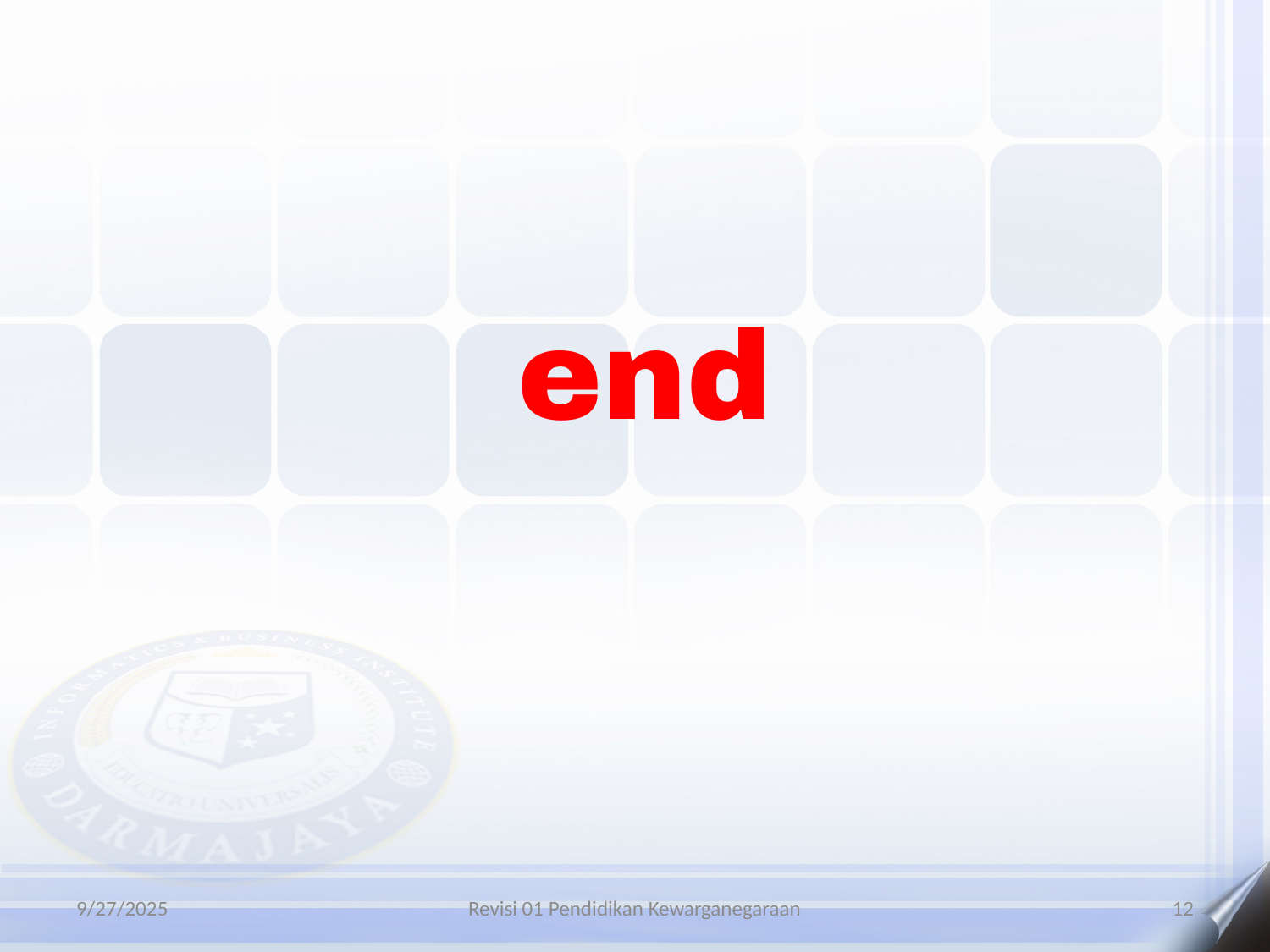

# end
9/27/2025
Revisi 01 Pendidikan Kewarganegaraan
12